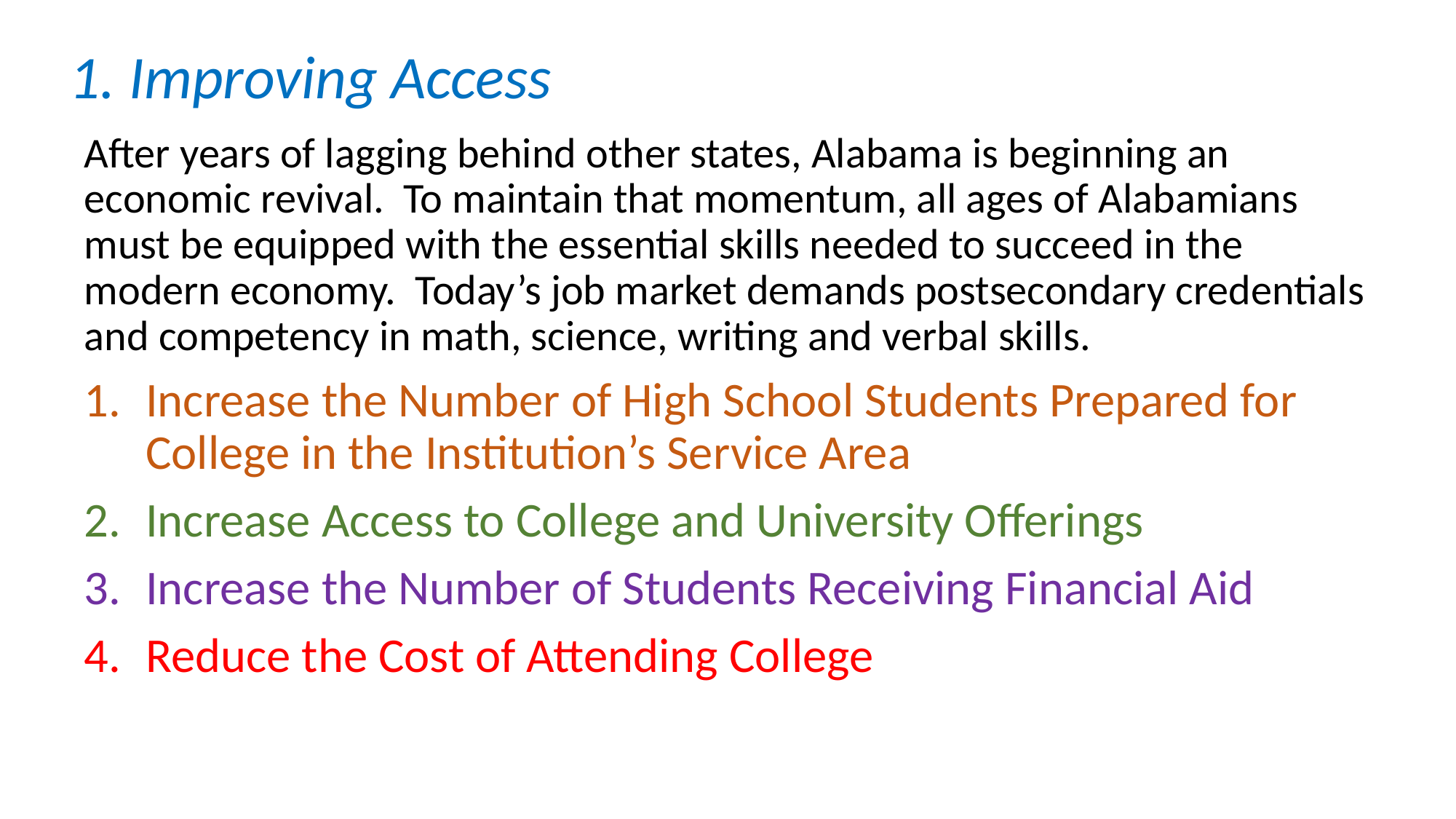

1. Improving Access
After years of lagging behind other states, Alabama is beginning an economic revival.  To maintain that momentum, all ages of Alabamians must be equipped with the essential skills needed to succeed in the modern economy.  Today’s job market demands postsecondary credentials and competency in math, science, writing and verbal skills.
Increase the Number of High School Students Prepared for College in the Institution’s Service Area
Increase Access to College and University Offerings
Increase the Number of Students Receiving Financial Aid
Reduce the Cost of Attending College